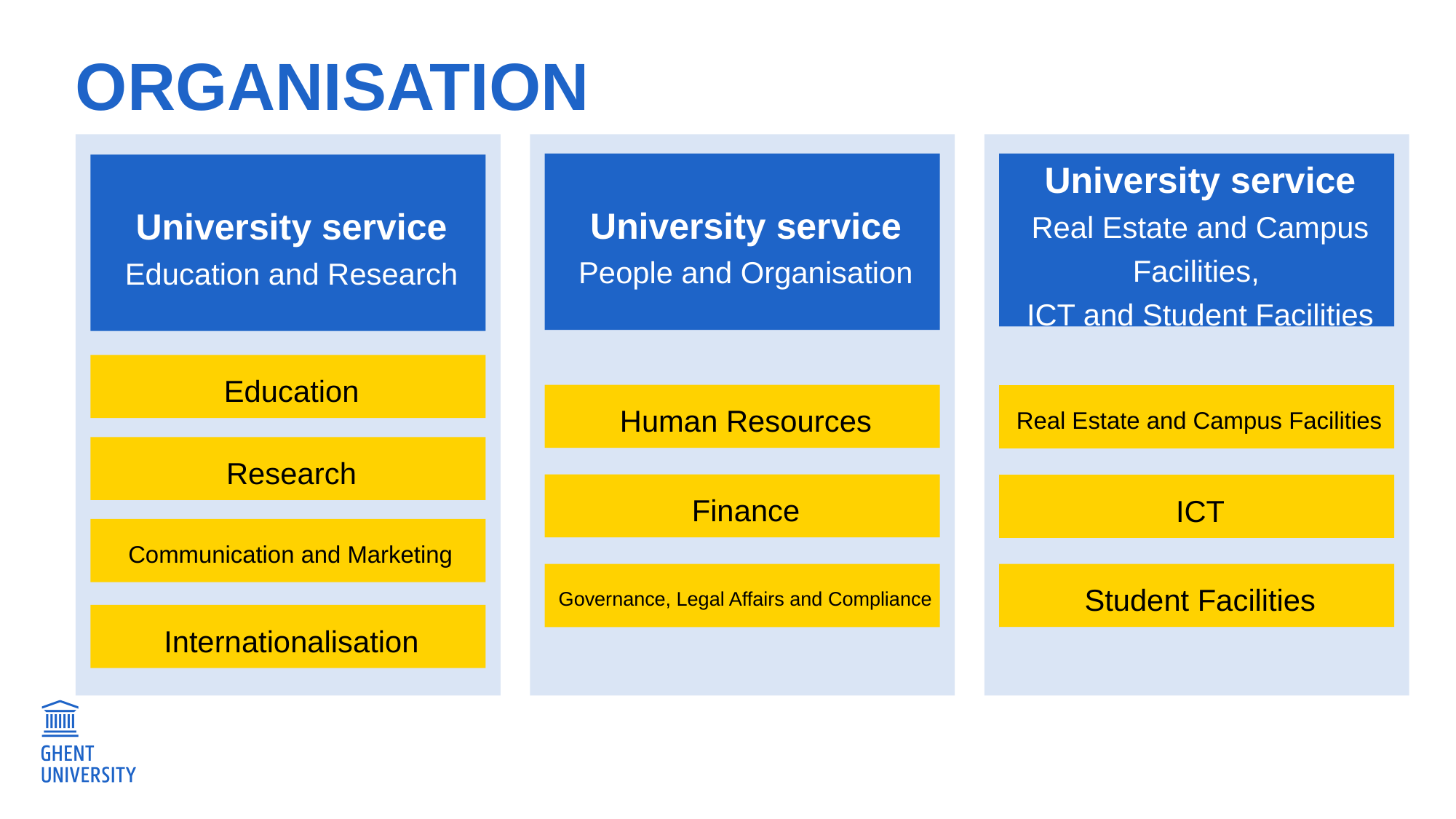

# organisation

University service
Real Estate and Campus Facilities,
ICT and Student Facilities
University service
People and Organisation
University service
Education and Research
Education
Human Resources
Real Estate and Campus Facilities
Research
Finance
ICT
Communication and Marketing
Student Facilities
Governance, Legal Affairs and Compliance
Internationalisation